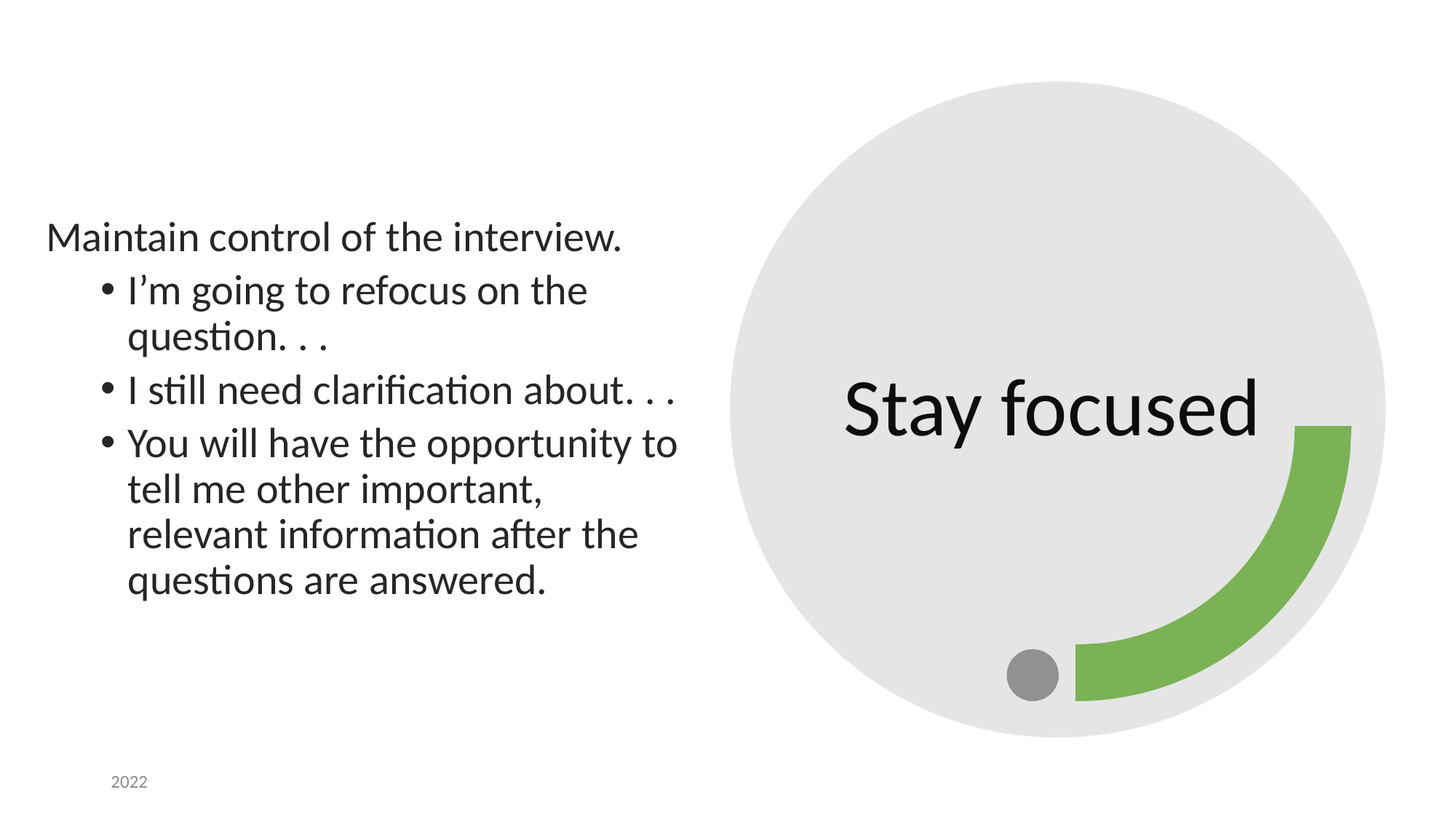

Maintain control of the interview.
I’m going to refocus on the question. . .
I still need clarification about. . .
You will have the opportunity to tell me other important, relevant information after the questions are answered.
# Stay focused

2022
© Pingora Consulting
59